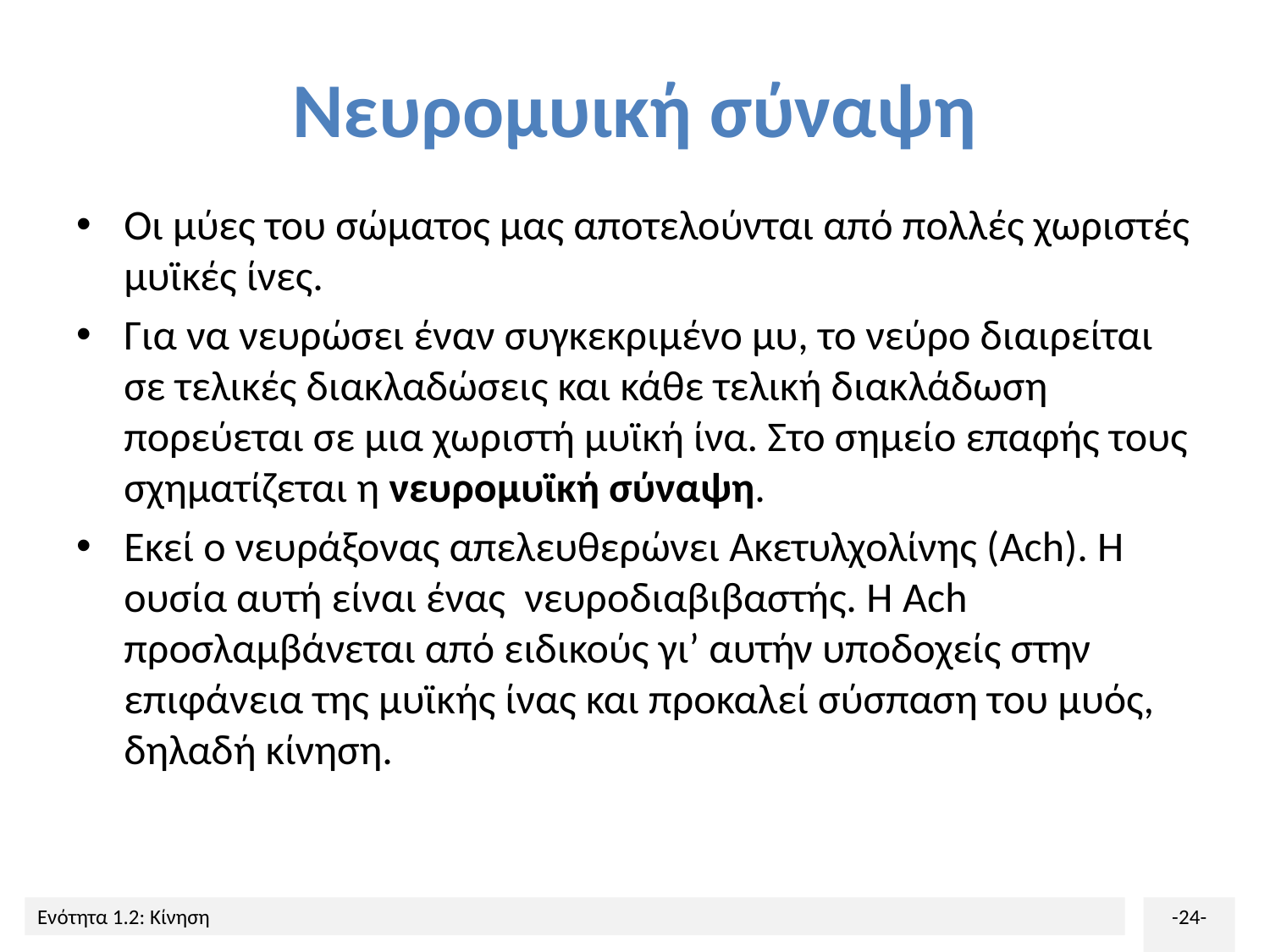

# Νευρομυική σύναψη
Οι μύες του σώματος μας αποτελούνται από πολλές χωριστές μυϊκές ίνες.
Για να νευρώσει έναν συγκεκριμένο μυ, το νεύρο διαιρείται σε τελικές διακλαδώσεις και κάθε τελική διακλάδωση πορεύεται σε μια χωριστή μυϊκή ίνα. Στο σημείο επαφής τους σχηματίζεται η νευρομυϊκή σύναψη.
Εκεί ο νευράξονας απελευθερώνει Ακετυλχολίνης (Ach). Η ουσία αυτή είναι ένας  νευροδιαβιβαστής. Η Ach προσλαμβάνεται από ειδικούς γι’ αυτήν υποδοχείς στην επιφάνεια της μυϊκής ίνας και προκαλεί σύσπαση του μυός, δηλαδή κίνηση.